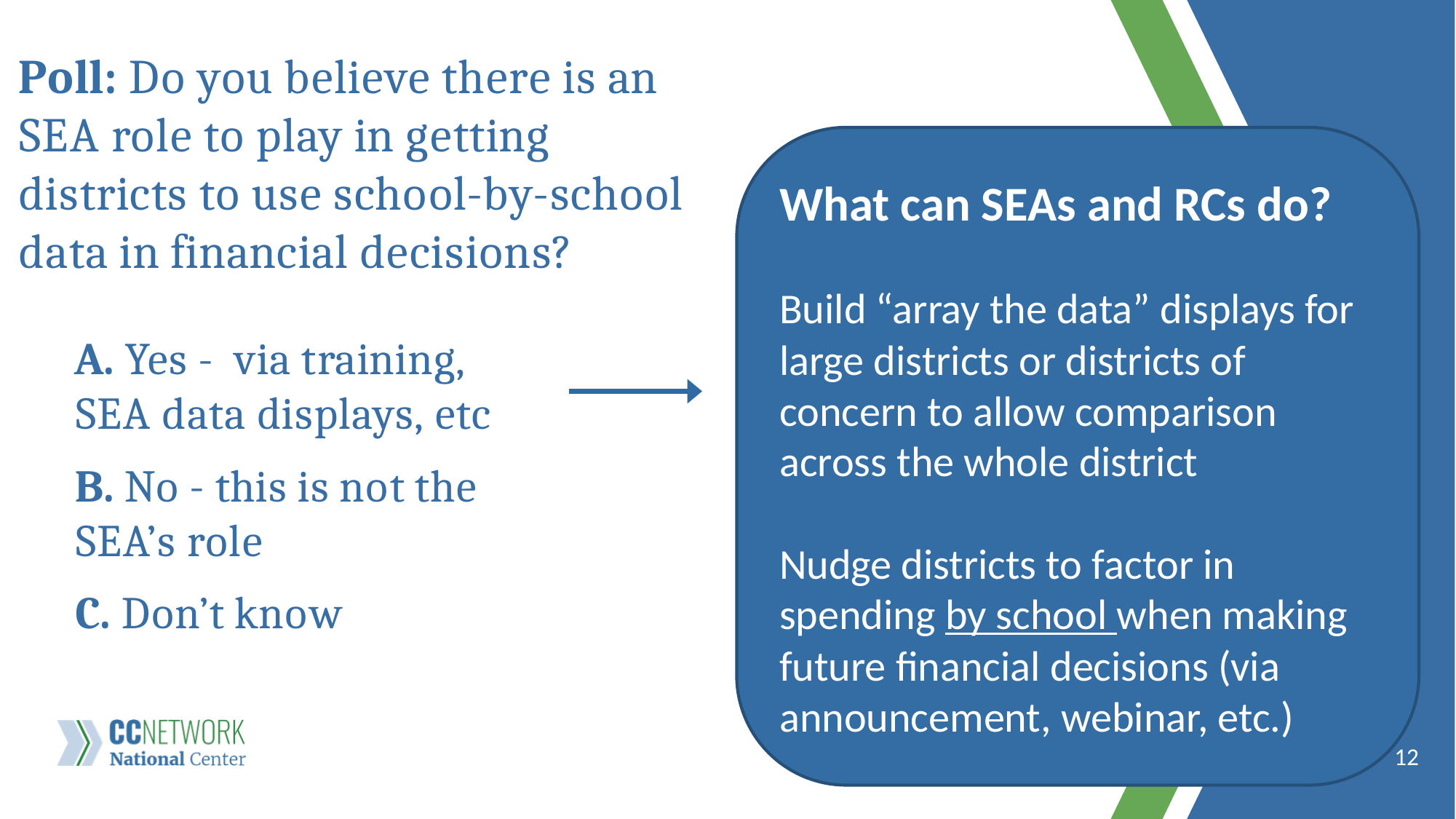

# Poll: Do you believe there is an SEA role to play in getting districts to use school-by-school data in financial decisions?
What can SEAs and RCs do?

Build “array the data” displays for large districts or districts of concern to allow comparison across the whole district

Nudge districts to factor in spending by school when making future financial decisions (via announcement, webinar, etc.)
A. Yes -  via training, SEA data displays, etc
B. No - this is not the SEA’s role
C. Don’t know

12